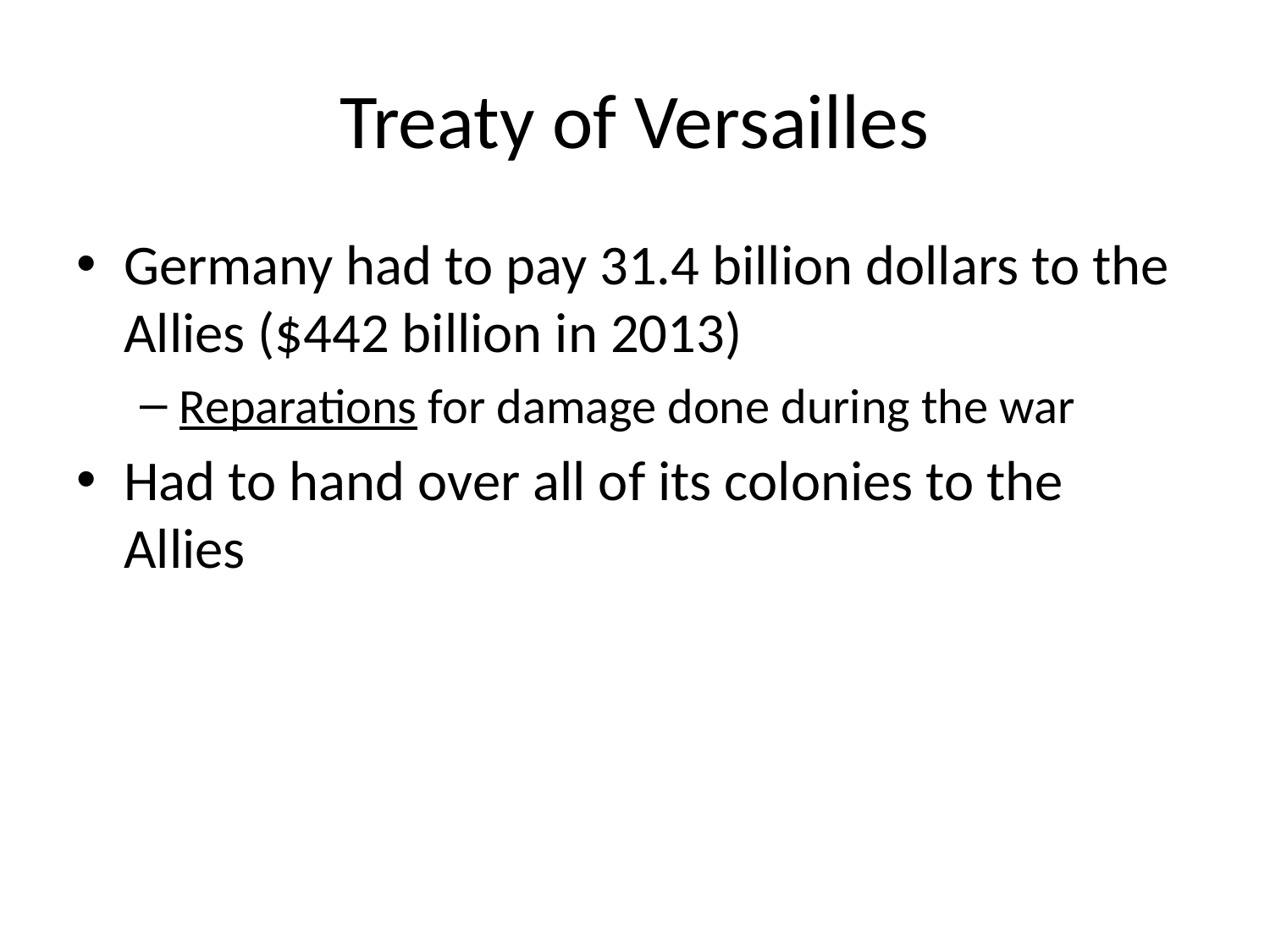

# Treaty of Versailles
Germany had to pay 31.4 billion dollars to the Allies ($442 billion in 2013)
Reparations for damage done during the war
Had to hand over all of its colonies to the Allies